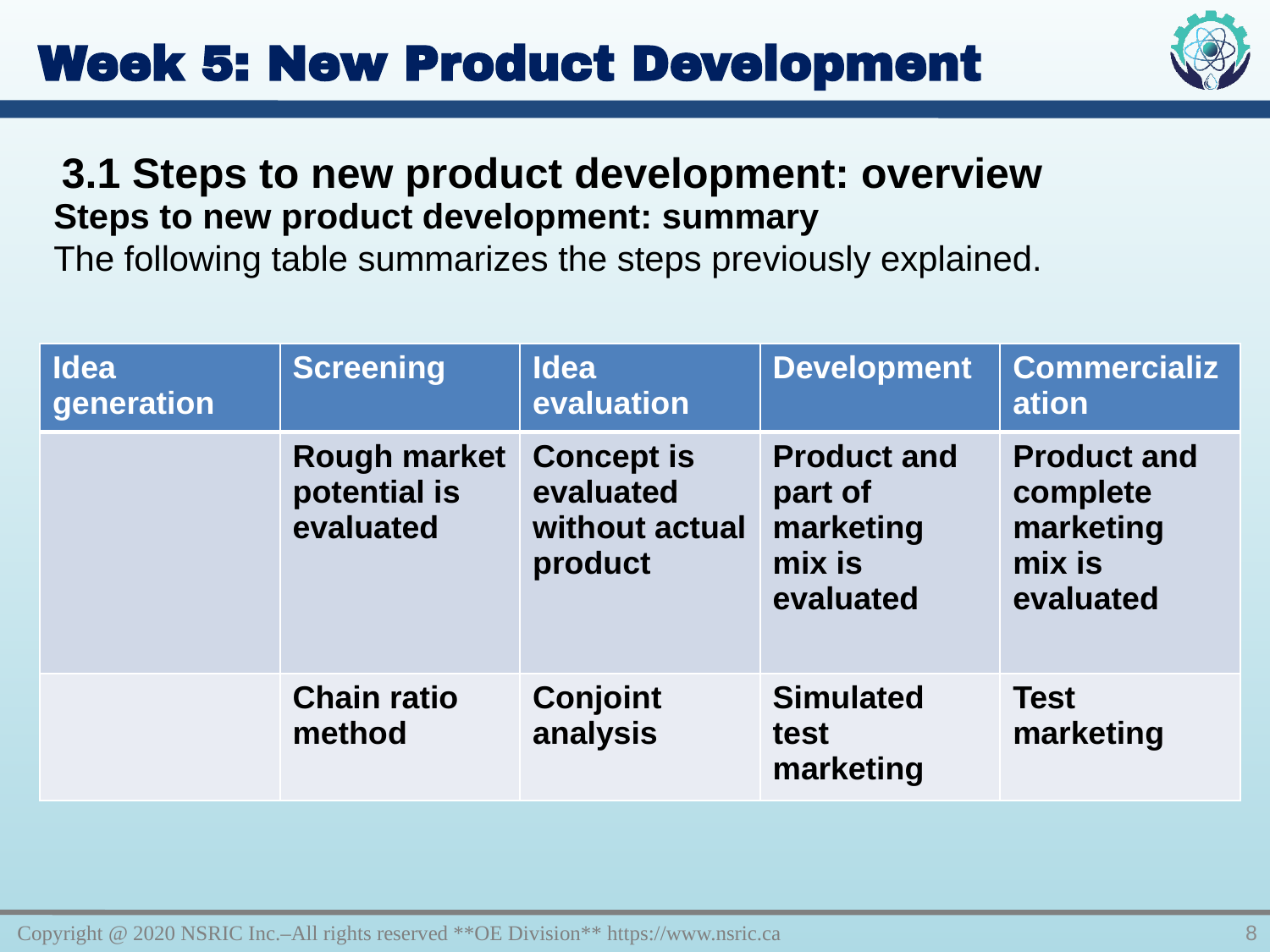

Week 5: New Product Development
3.1 Steps to new product development: overview
Steps to new product development: summary
The following table summarizes the steps previously explained.

| Idea generation | Screening | Idea evaluation | Development | Commercialization |
| --- | --- | --- | --- | --- |
|  | Rough market potential is evaluated | Concept is evaluated without actual product | Product and part of marketing mix is evaluated | Product and complete marketing mix is evaluated |
|  | Chain ratio method | Conjoint analysis | Simulated test marketing | Test marketing |
Copyright @ 2020 NSRIC Inc.–All rights reserved **OE Division** https://www.nsric.ca
8